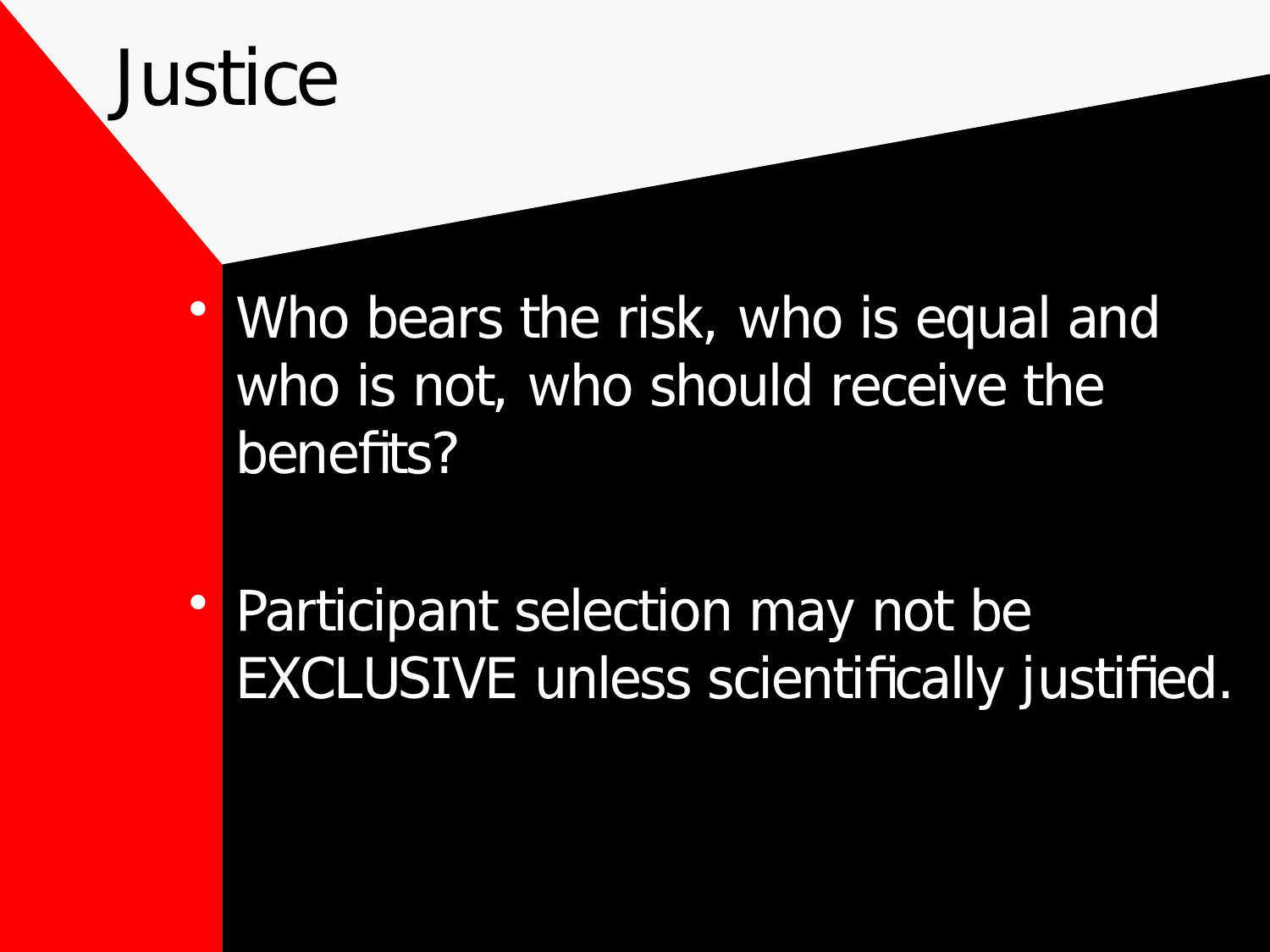

# Justice
Who bears the risk, who is equal and who is not, who should receive the benefits?

Participant selection may not be EXCLUSIVE unless scientifically justified.